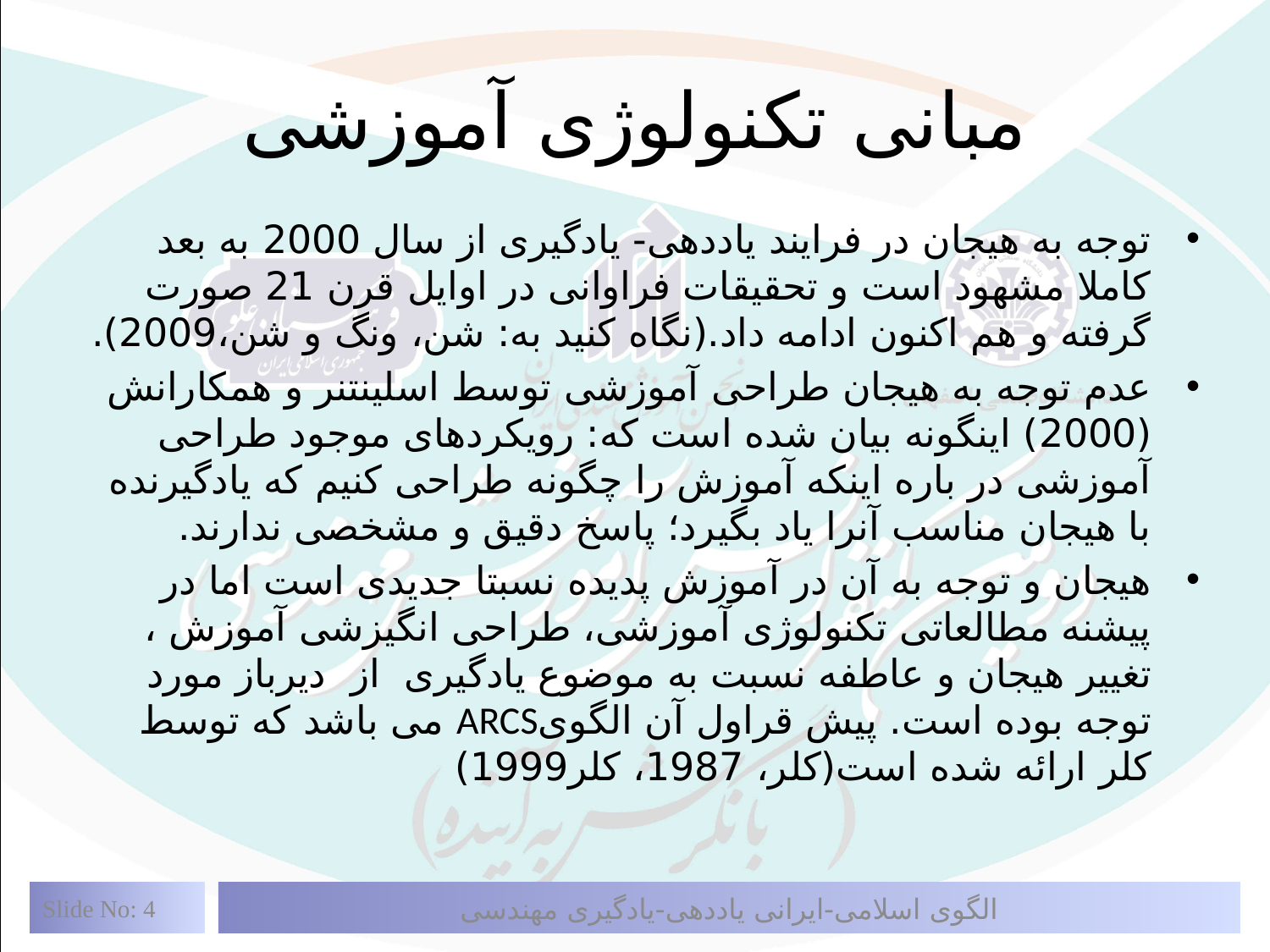

# مبانی تکنولوژی آموزشی
توجه به هیجان در فرایند یاددهی- یادگیری از سال 2000 به بعد کاملا مشهود است و تحقیقات فراوانی در اوایل قرن 21 صورت گرفته و هم اکنون ادامه داد.(نگاه کنید به: شن، ونگ و شن،2009).
عدم توجه به هیجان طراحی آموزشی توسط اسلینتنر و همکارانش (2000) اینگونه بیان شده است که: رویکردهای موجود طراحی آموزشی در باره اینکه آموزش را چگونه طراحی کنیم که یادگیرنده با هیجان مناسب آنرا یاد بگیرد؛ پاسخ دقیق و مشخصی ندارند.
هیجان و توجه به آن در آموزش پدیده نسبتا جدیدی است اما در پیشنه مطالعاتی تکنولوژی آموزشی، طراحی انگیزشی آموزش ، تغییر هیجان و عاطفه نسبت به موضوع یادگیری  از  دیرباز مورد توجه بوده است. پیش قراول آن الگویARCS می باشد که توسط کلر ارائه شده است(کلر، 1987، کلر1999)
Slide No: 4
الگوی اسلامی-ایرانی یاددهی-یادگیری مهندسی
كد مقاله: AA-00000